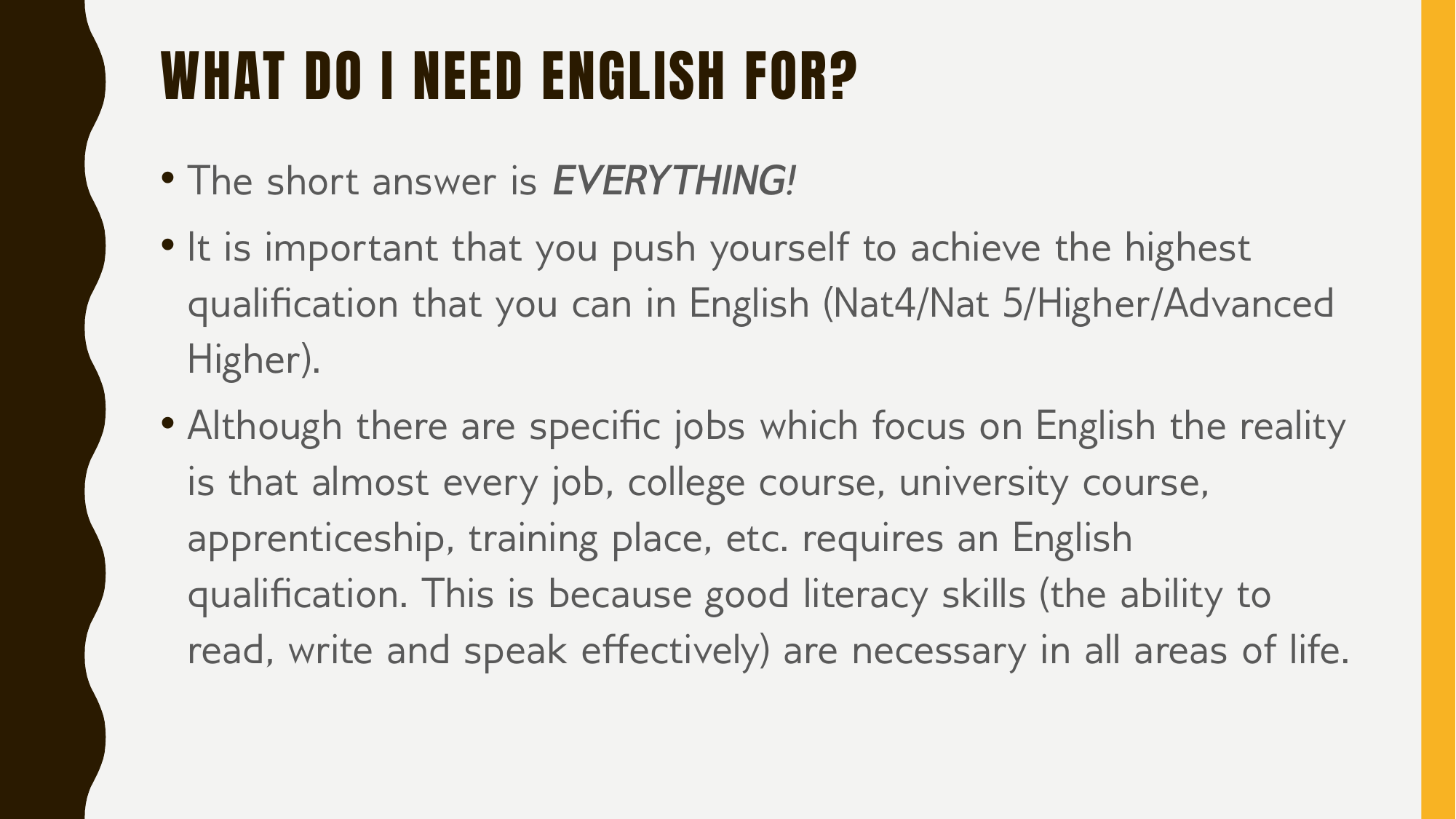

# What do I need English for?
The short answer is EVERYTHING!
It is important that you push yourself to achieve the highest qualification that you can in English (Nat4/Nat 5/Higher/Advanced Higher).
Although there are specific jobs which focus on English the reality is that almost every job, college course, university course, apprenticeship, training place, etc. requires an English qualification. This is because good literacy skills (the ability to read, write and speak effectively) are necessary in all areas of life.